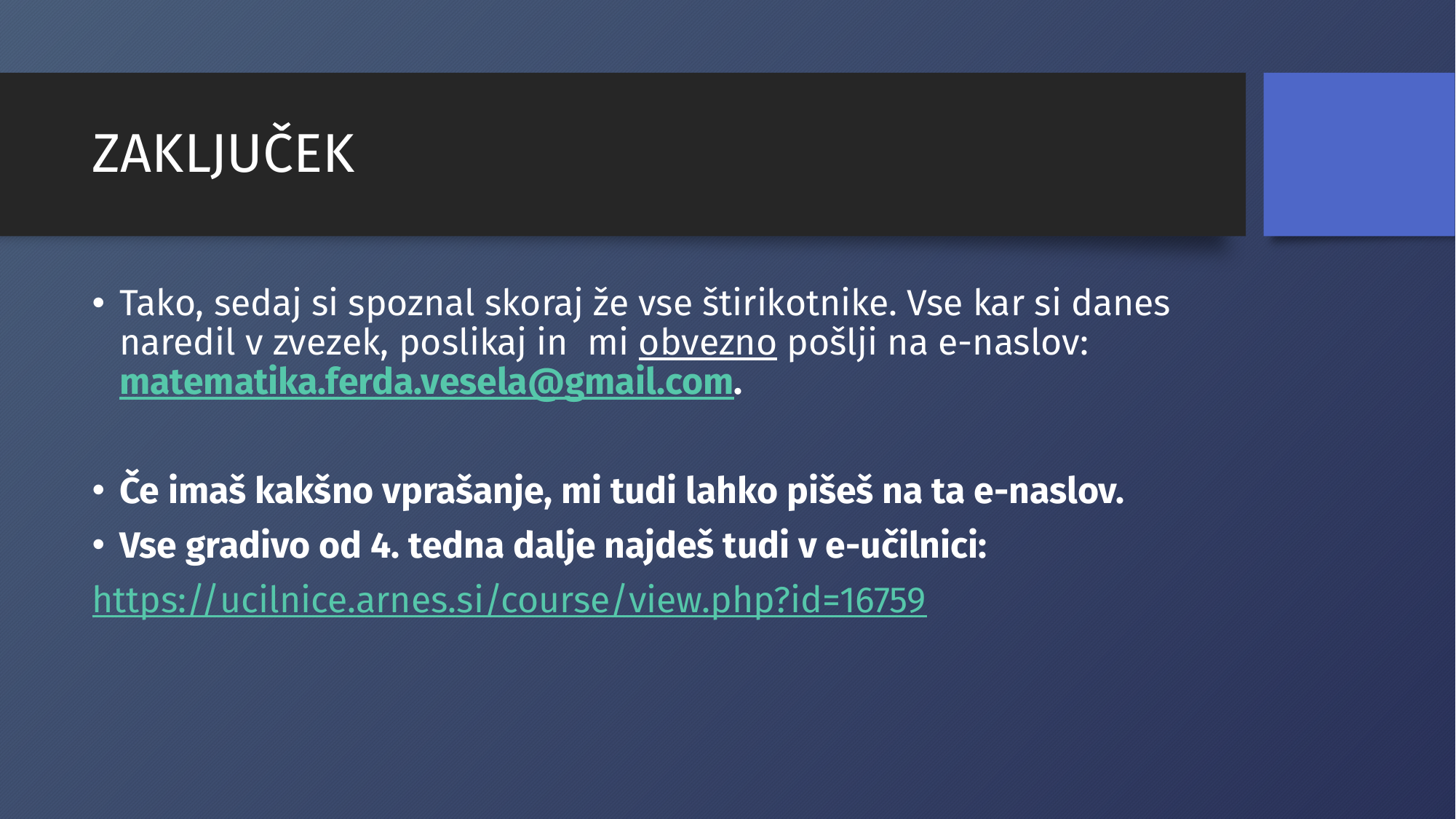

# ZAKLJUČEK
Tako, sedaj si spoznal skoraj že vse štirikotnike. Vse kar si danes naredil v zvezek, poslikaj in  mi obvezno pošlji na e-naslov: matematika.ferda.vesela@gmail.com.

Če imaš kakšno vprašanje, mi tudi lahko pišeš na ta e-naslov.
Vse gradivo od 4. tedna dalje najdeš tudi v e-učilnici:
https://ucilnice.arnes.si/course/view.php?id=16759